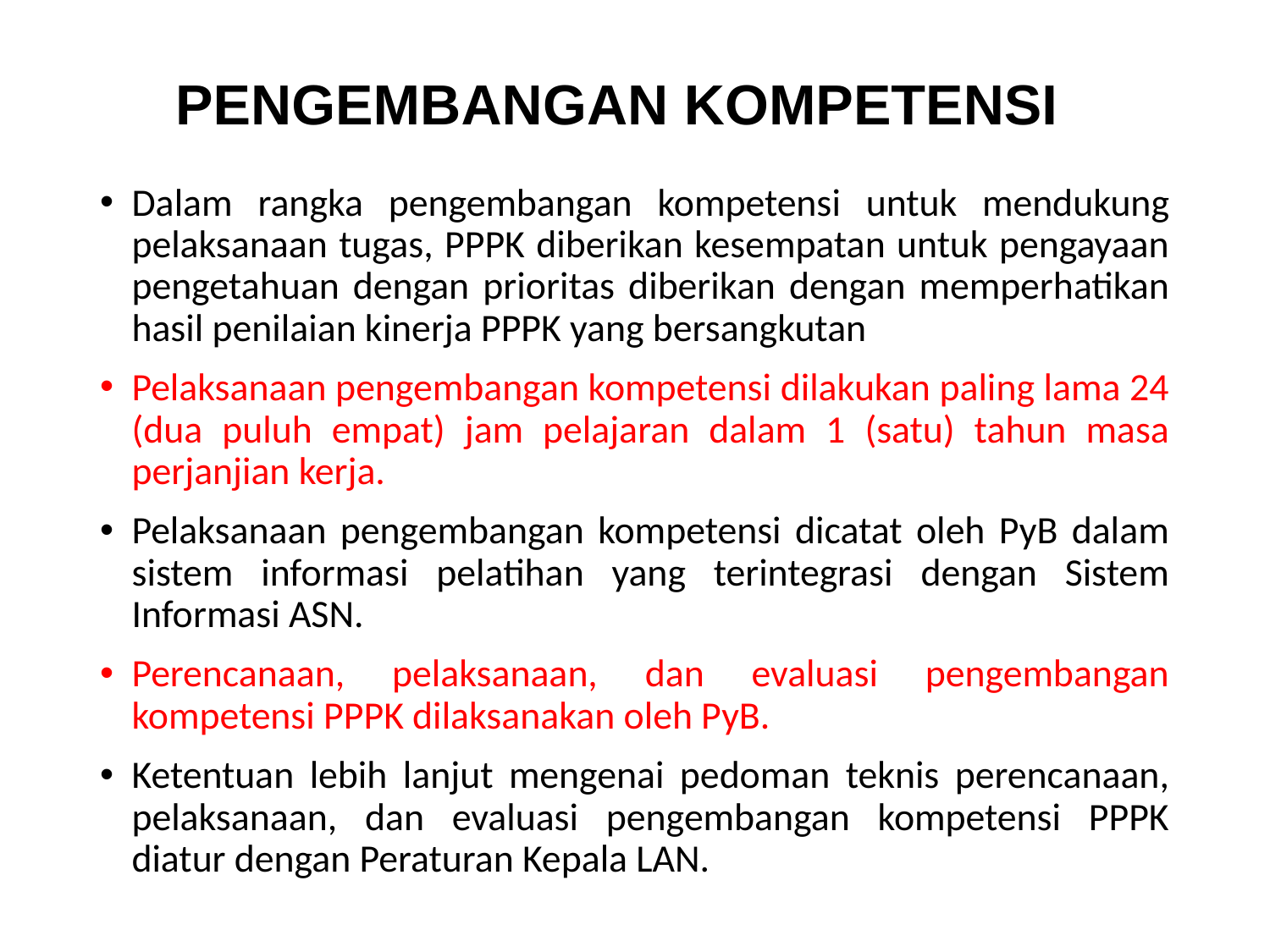

PENGEMBANGAN KOMPETENSI
Dalam rangka pengembangan kompetensi untuk mendukung pelaksanaan tugas, PPPK diberikan kesempatan untuk pengayaan pengetahuan dengan prioritas diberikan dengan memperhatikan hasil penilaian kinerja PPPK yang bersangkutan
Pelaksanaan pengembangan kompetensi dilakukan paling lama 24 (dua puluh empat) jam pelajaran dalam 1 (satu) tahun masa perjanjian kerja.
Pelaksanaan pengembangan kompetensi dicatat oleh PyB dalam sistem informasi pelatihan yang terintegrasi dengan Sistem Informasi ASN.
Perencanaan, pelaksanaan, dan evaluasi pengembangan kompetensi PPPK dilaksanakan oleh PyB.
Ketentuan lebih lanjut mengenai pedoman teknis perencanaan, pelaksanaan, dan evaluasi pengembangan kompetensi PPPK diatur dengan Peraturan Kepala LAN.